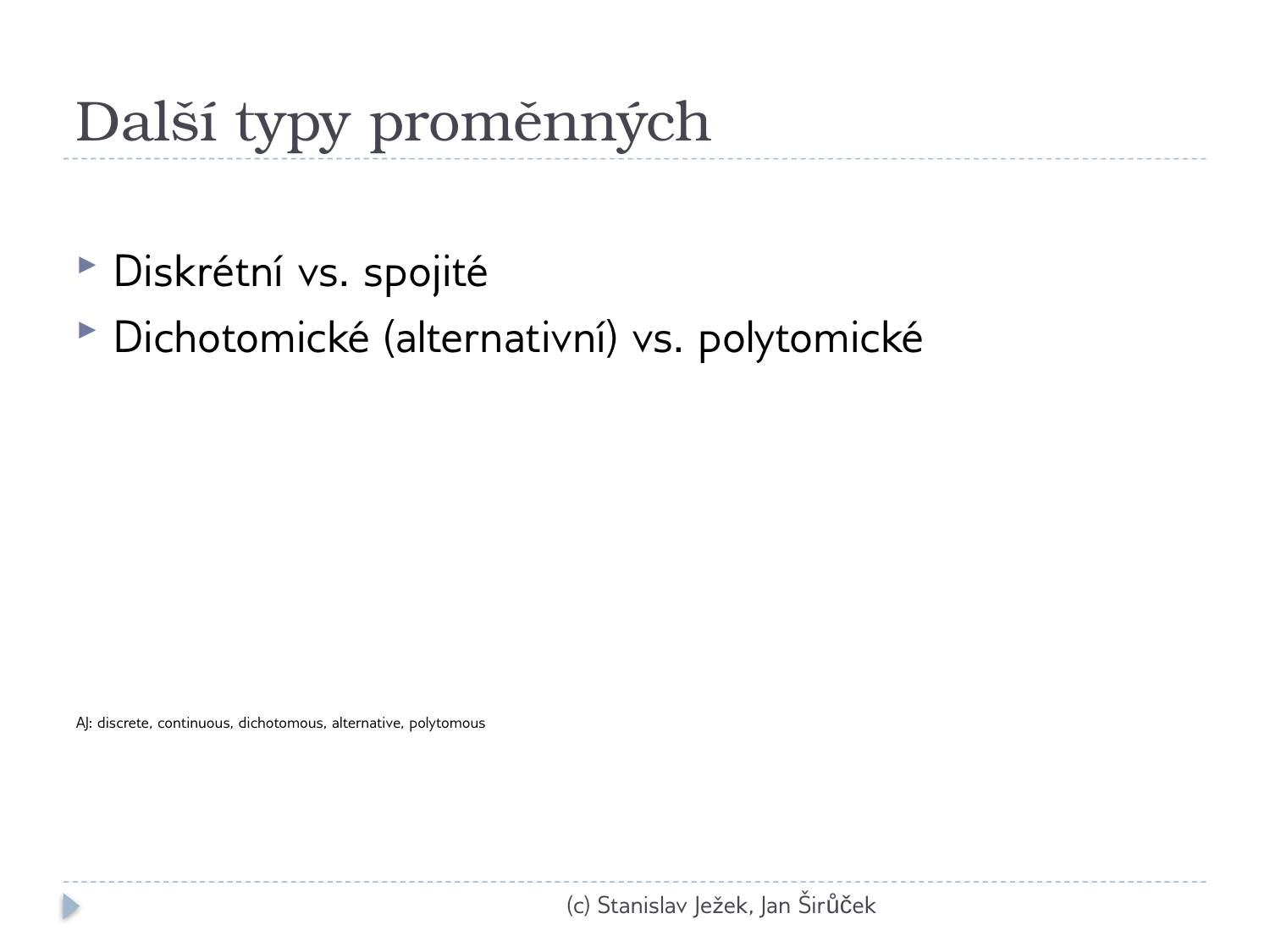

# Další typy proměnných

Diskrétní vs. spojité
Dichotomické (alternativní) vs. polytomické

AJ: discrete, continuous, dichotomous, alternative, polytomous
(c) Stanislav Ježek, Jan Širůček